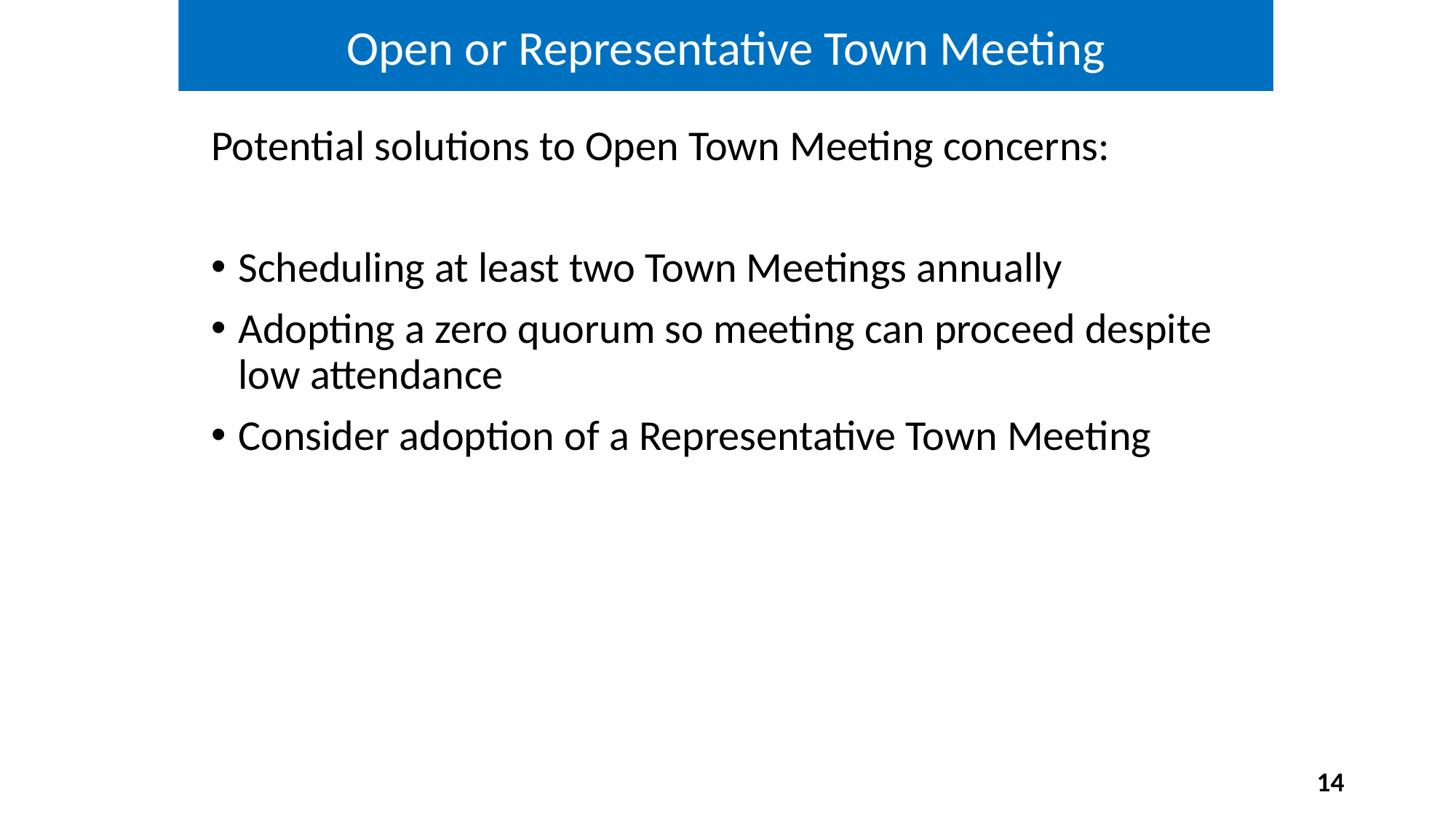

Open or Representative Town Meeting
Potential solutions to Open Town Meeting concerns:

Scheduling at least two Town Meetings annually
Adopting a zero quorum so meeting can proceed despite low attendance
Consider adoption of a Representative Town Meeting

14